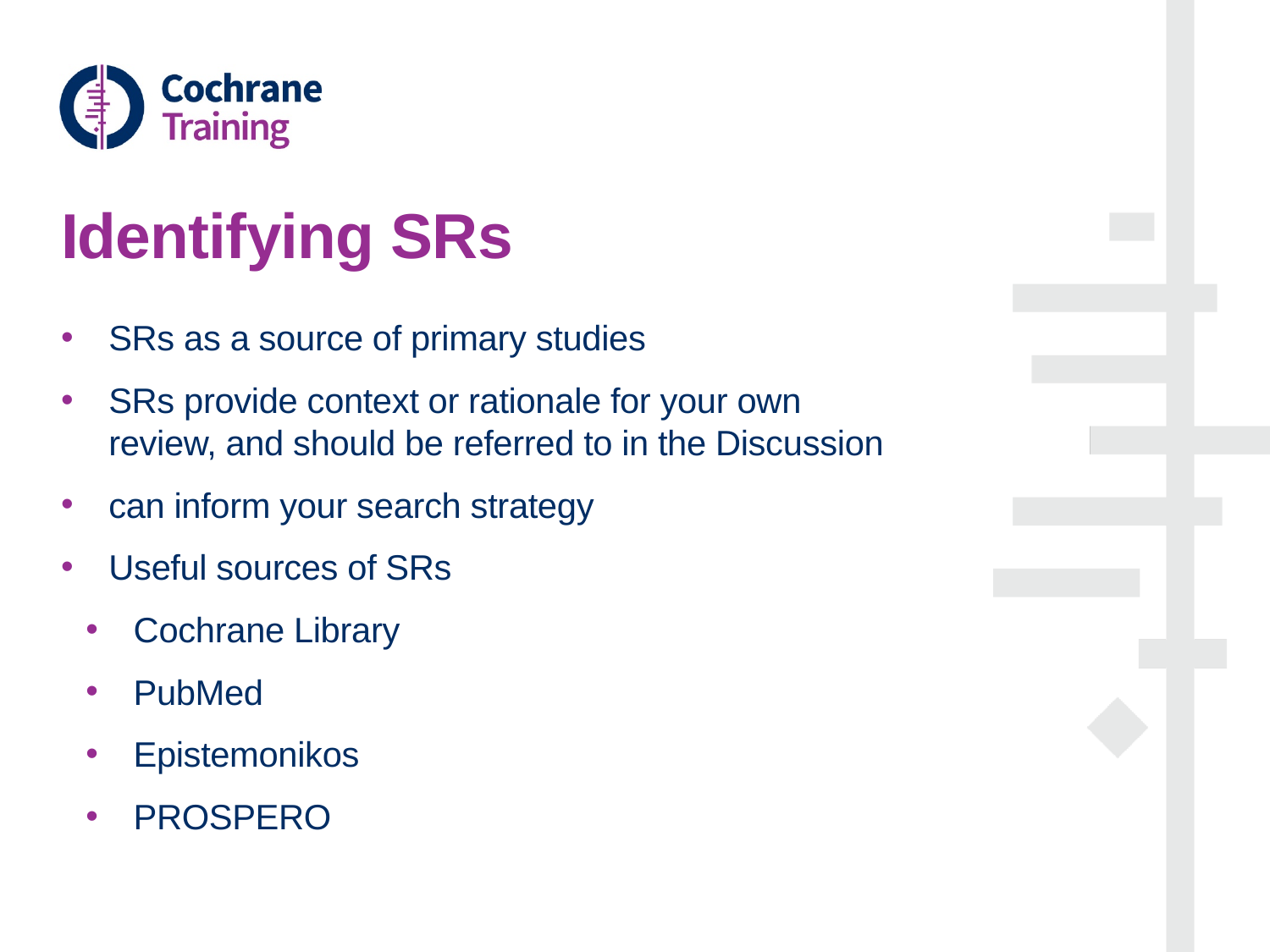

# Identifying SRs
SRs as a source of primary studies
SRs provide context or rationale for your own review, and should be referred to in the Discussion
can inform your search strategy
Useful sources of SRs
Cochrane Library
PubMed
Epistemonikos
PROSPERO